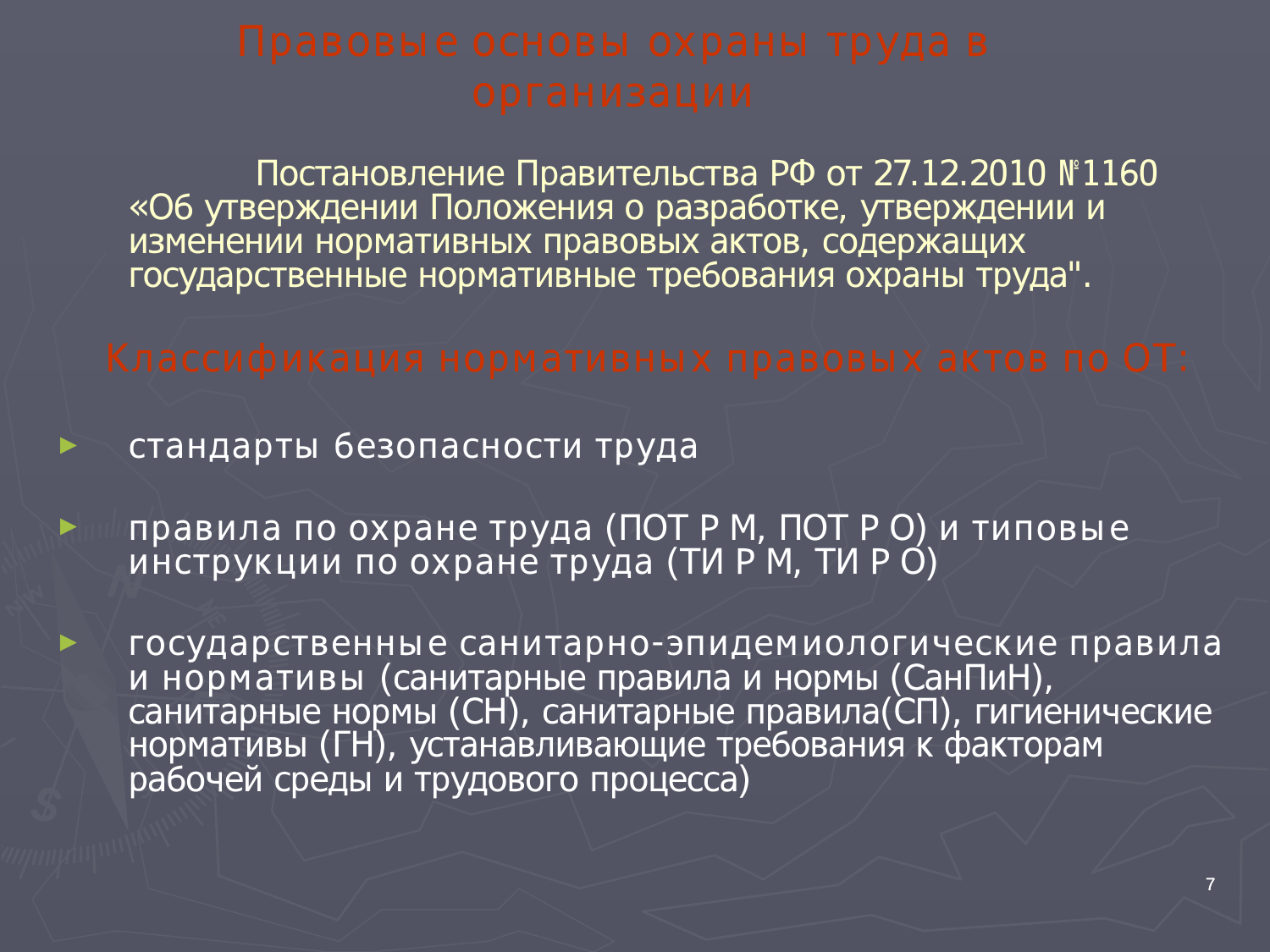

Правовые основы охраны труда в организации
		Постановление Правительства РФ от 27.12.2010 №1160 «Об утверждении Положения о разработке, утверждении и изменении нормативных правовых актов, содержащих государственные нормативные требования охраны труда".

 Классификация нормативных правовых актов по ОТ:

стандарты безопасности труда

правила по охране труда (ПОТ Р М, ПОТ Р О) и типовые инструкции по охране труда (ТИ Р М, ТИ Р О)

государственные санитарно-эпидемиологические правила и нормативы (санитарные правила и нормы (СанПиН), санитарные нормы (СН), санитарные правила(СП), гигиенические нормативы (ГН), устанавливающие требования к факторам рабочей среды и трудового процесса)
7
7